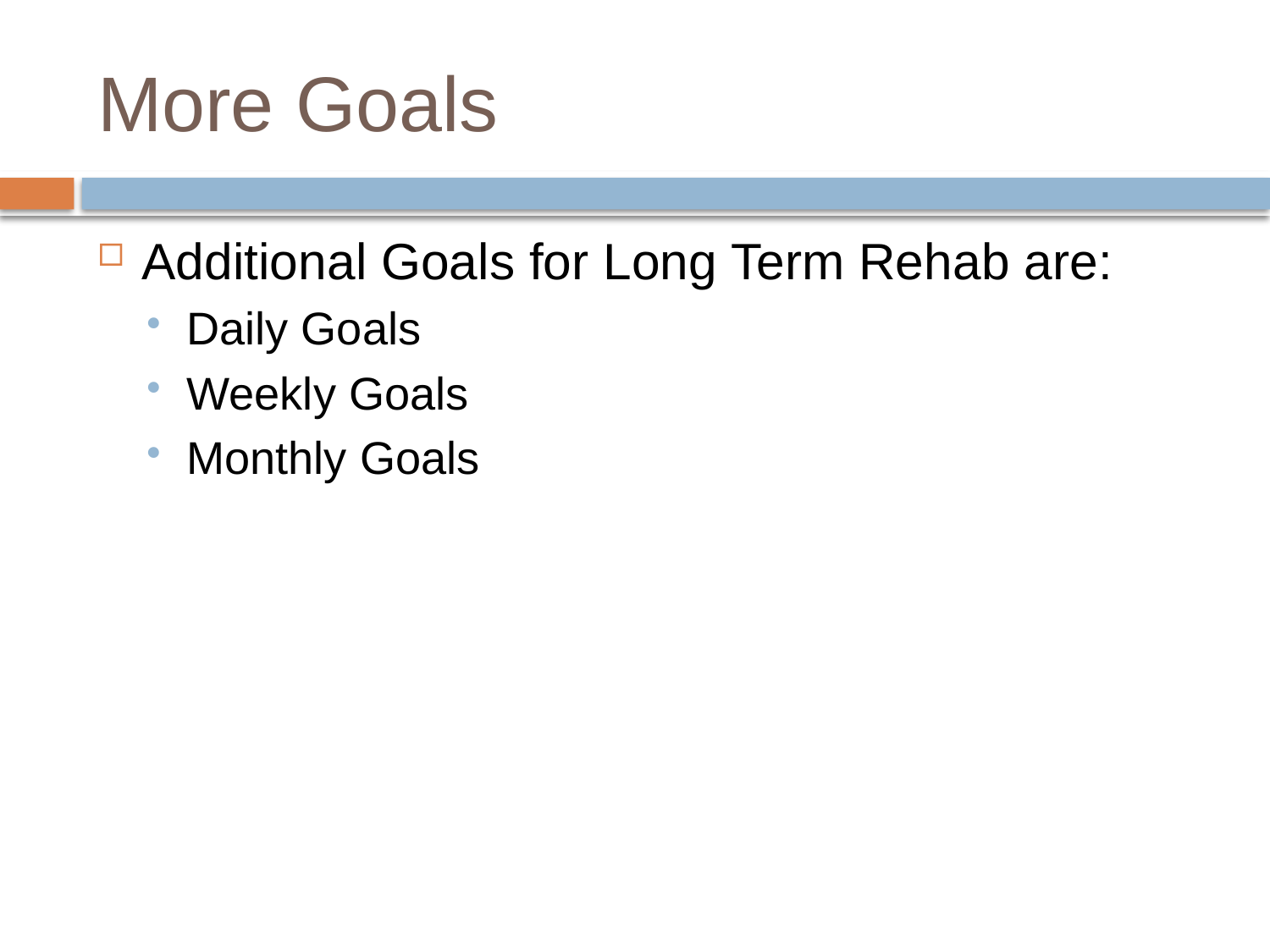

# More Goals
Additional Goals for Long Term Rehab are:
Daily Goals
Weekly Goals
Monthly Goals